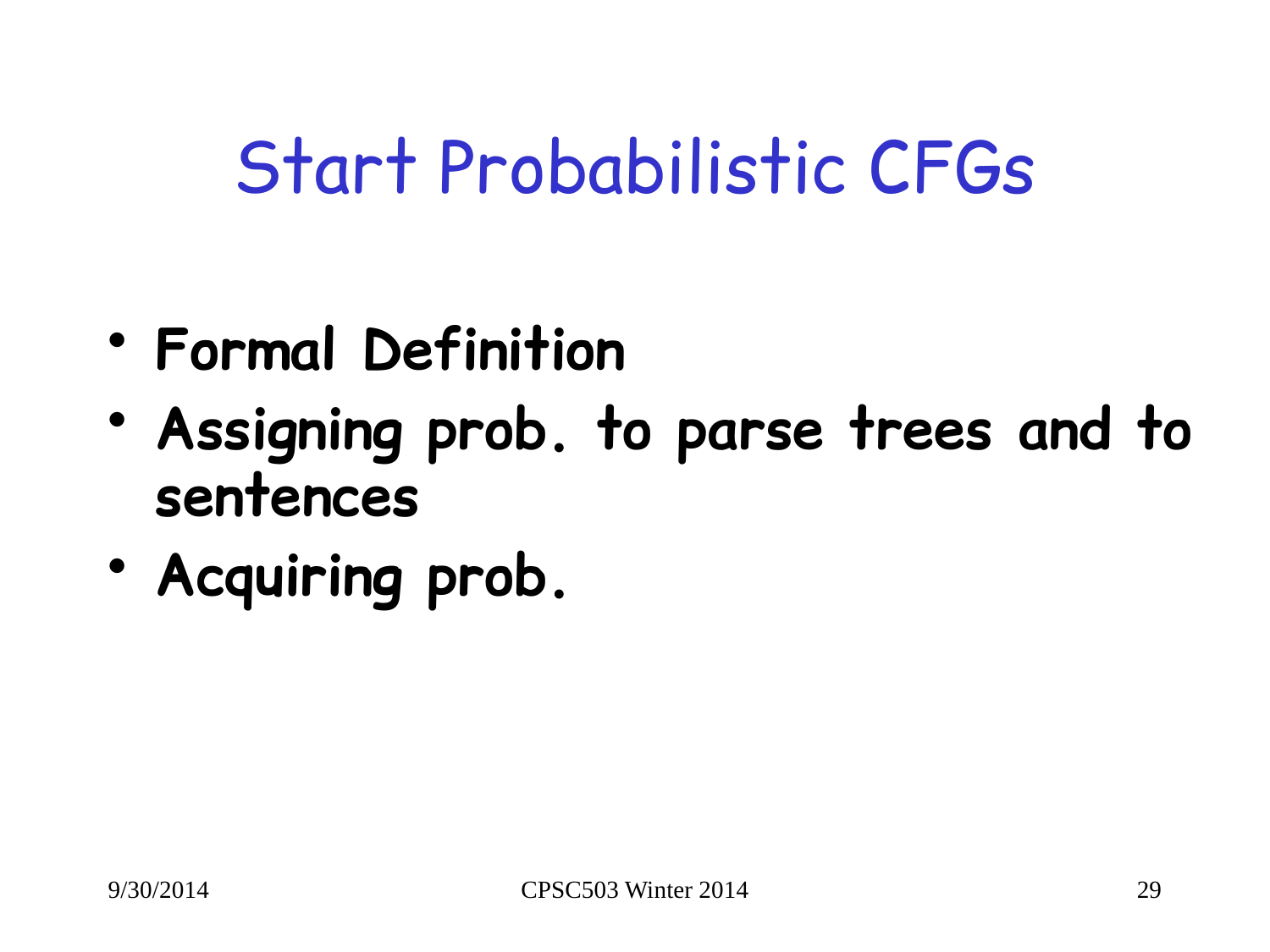

# Start Probabilistic CFGs
Formal Definition
Assigning prob. to parse trees and to sentences
Acquiring prob.

9/30/2014
CPSC503 Winter 2014
29